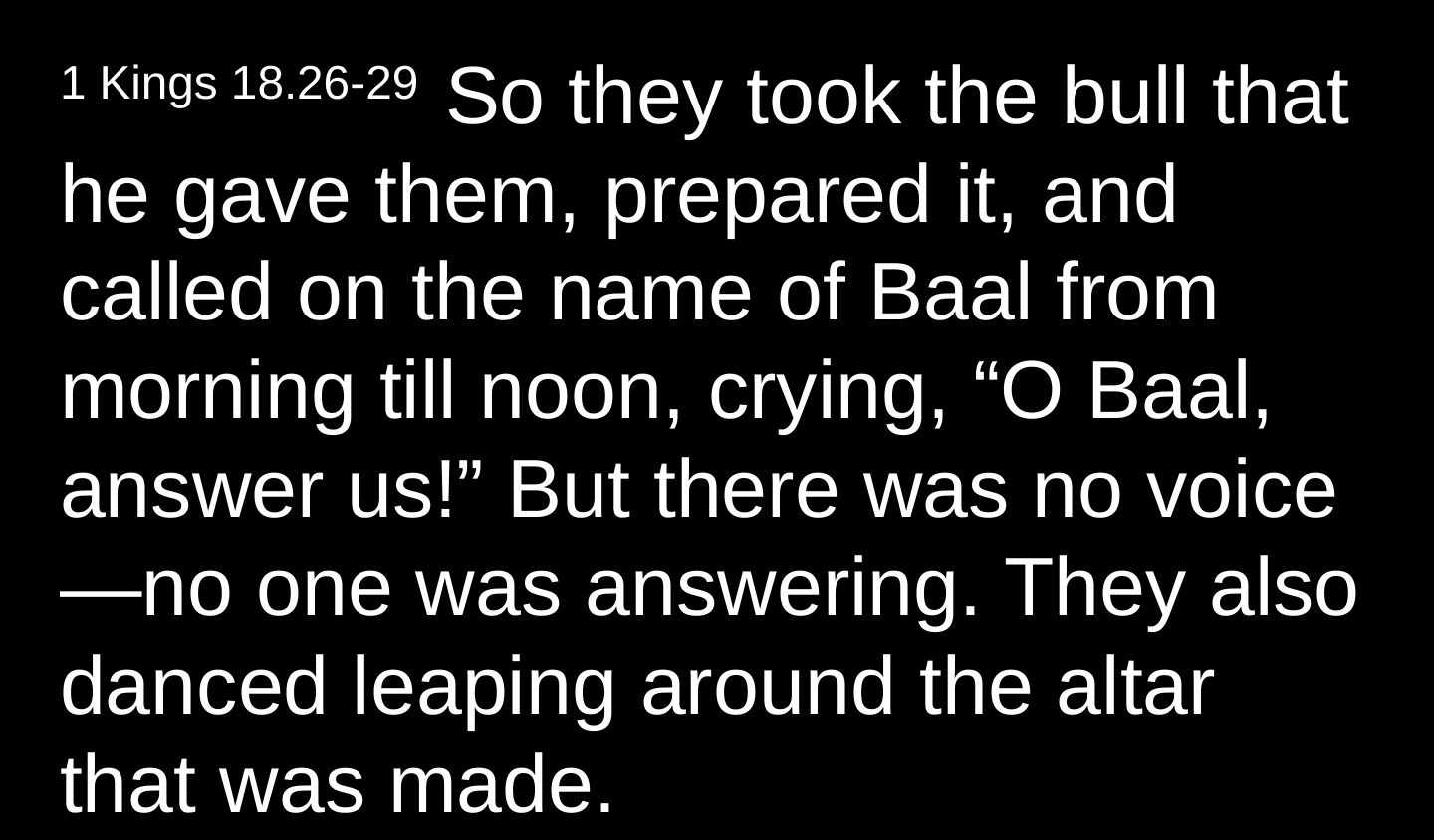

1 Kings 18.26-29  So they took the bull that he gave them, prepared it, and called on the name of Baal from morning till noon, crying, “O Baal, answer us!” But there was no voice—no one was answering. They also danced leaping around the altar that was made.